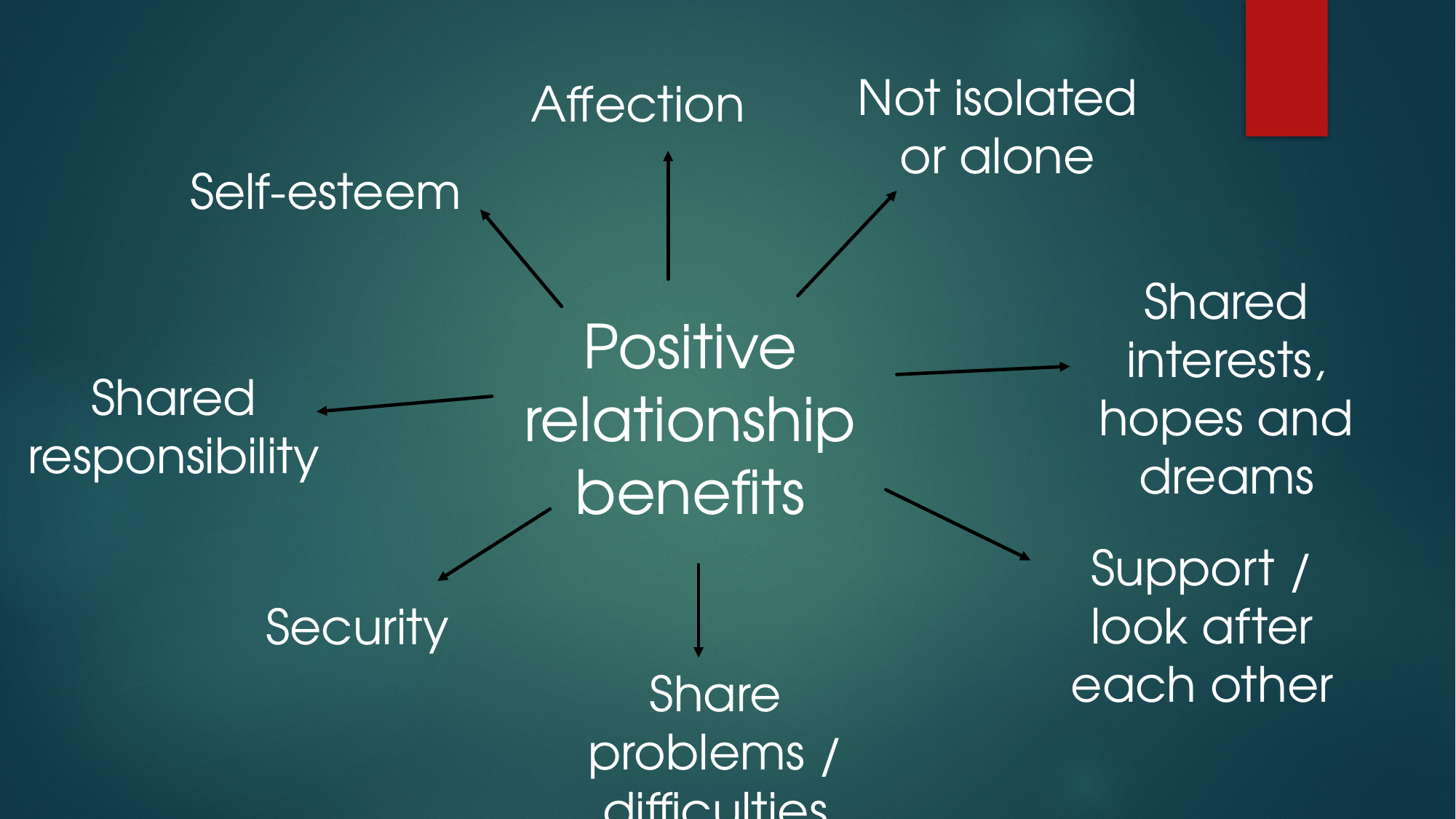

Not isolated or alone
Affection
Self-esteem
Shared interests, hopes and dreams
Positive relationship benefits
Shared responsibility
Support / look after each other
Security
Share problems / difficulties